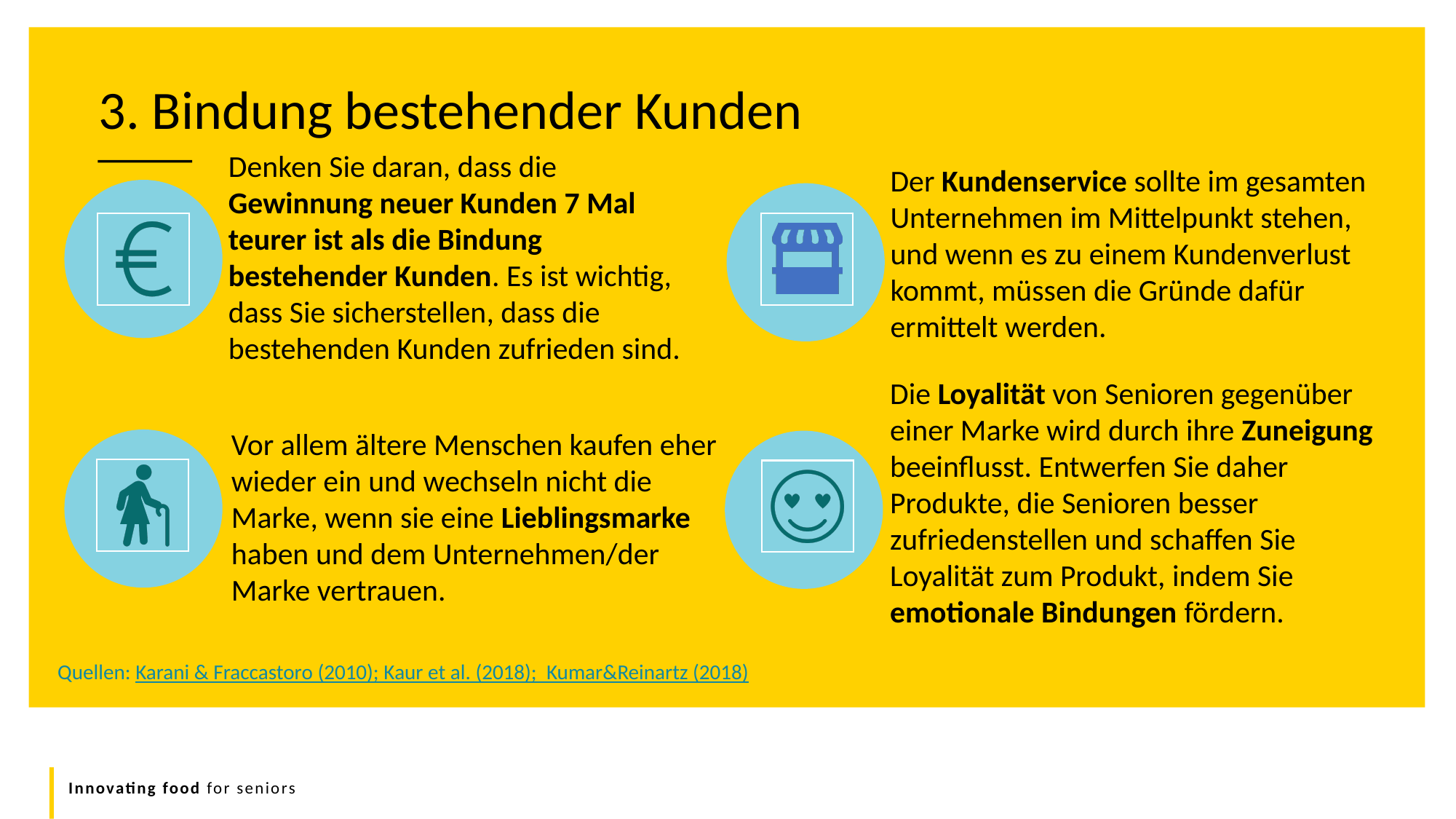

3. Bindung bestehender Kunden

Denken Sie daran, dass die Gewinnung neuer Kunden 7 Mal teurer ist als die Bindung bestehender Kunden. Es ist wichtig, dass Sie sicherstellen, dass die bestehenden Kunden zufrieden sind.
Der Kundenservice sollte im gesamten Unternehmen im Mittelpunkt stehen, und wenn es zu einem Kundenverlust kommt, müssen die Gründe dafür ermittelt werden.
Vor allem ältere Menschen kaufen eher wieder ein und wechseln nicht die Marke, wenn sie eine Lieblingsmarke haben und dem Unternehmen/der Marke vertrauen.
Die Loyalität von Senioren gegenüber einer Marke wird durch ihre Zuneigung beeinflusst. Entwerfen Sie daher Produkte, die Senioren besser zufriedenstellen und schaffen Sie Loyalität zum Produkt, indem Sie emotionale Bindungen fördern.
Quellen: Karani & Fraccastoro (2010); Kaur et al. (2018);  Kumar&Reinartz (2018)